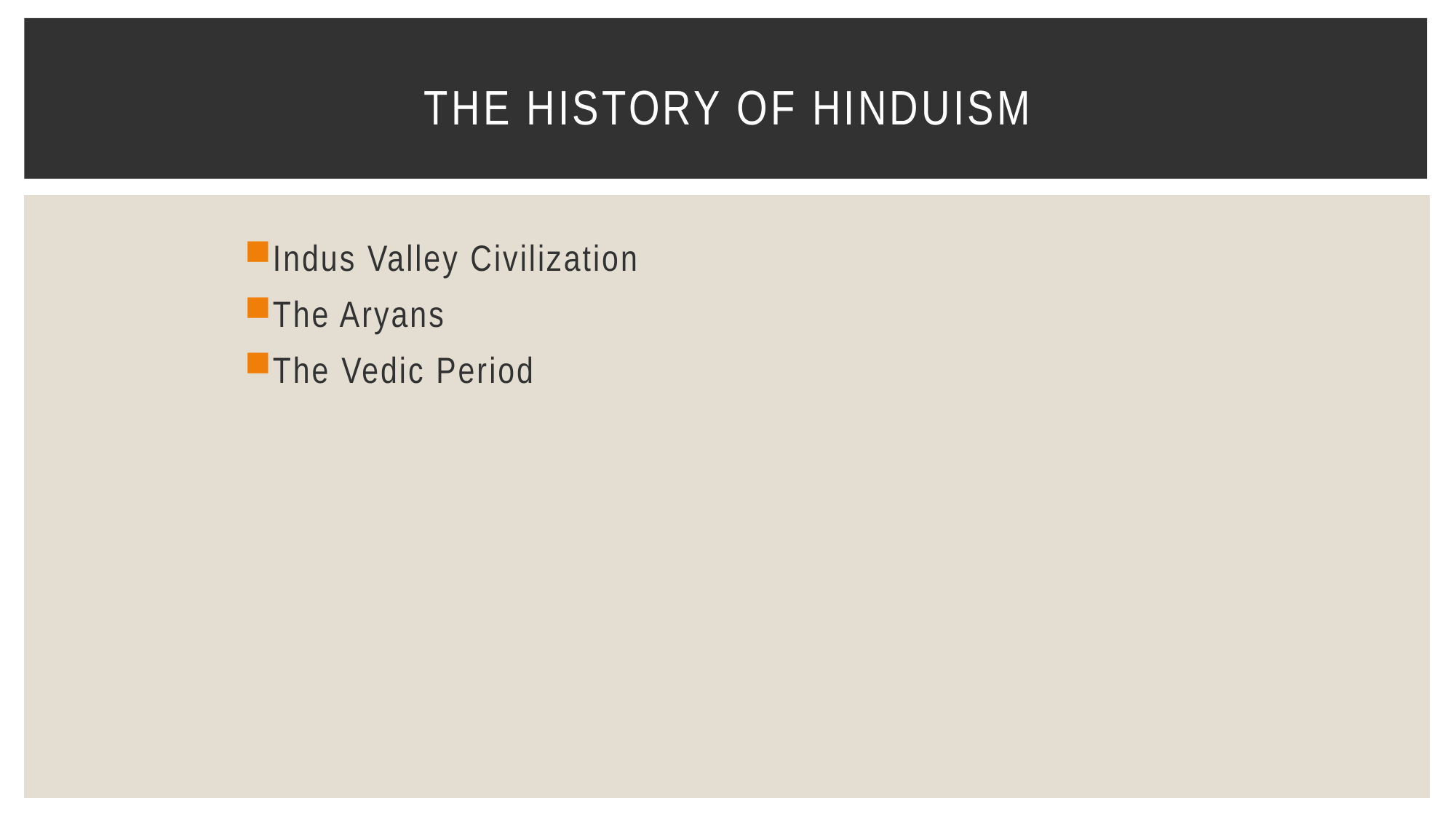

# The History of Hinduism
Indus Valley Civilization
The Aryans
The Vedic Period